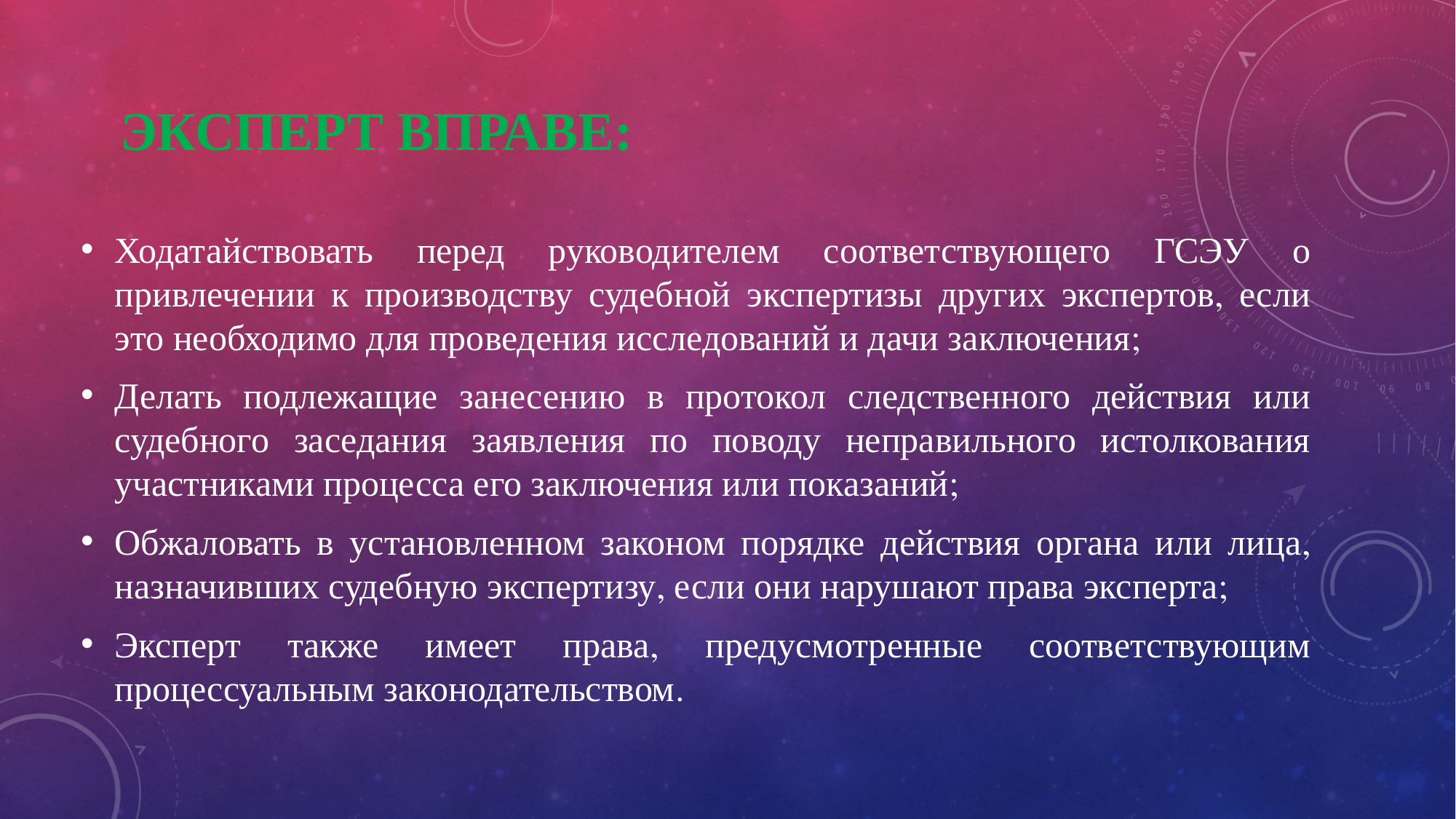

# Эксперт вправе:
Ходатайствовать перед руководителем соответствующего ГСЭУ о привлечении к производству судебной экспертизы других экспертов, если это необходимо для проведения исследований и дачи заключения;
Делать подлежащие занесению в протокол следственного действия или судебного заседания заявления по поводу неправильного истолкования участниками процесса его заключения или показаний;
Обжаловать в установленном законом порядке действия органа или лица, назначивших судебную экспертизу, если они нарушают права эксперта;
Эксперт также имеет права, предусмотренные соответствующим процессуальным законодательством.